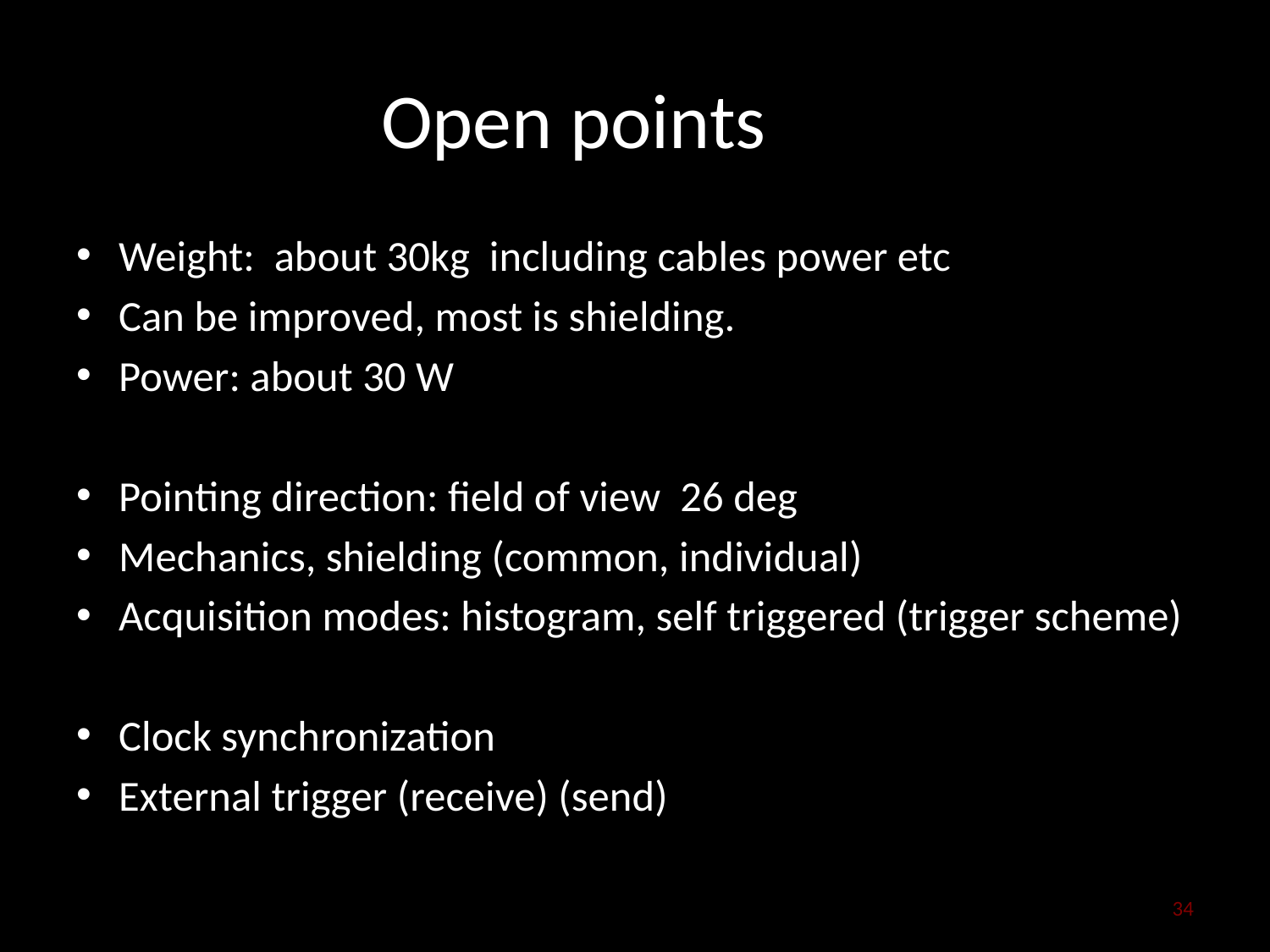

# Open points
Weight:  about 30kg  including cables power etc
Can be improved, most is shielding.
Power: about 30 W

Pointing direction: field of view  26 deg
Mechanics, shielding (common, individual)
Acquisition modes: histogram, self triggered (trigger scheme)

Clock synchronization
External trigger (receive) (send)
34